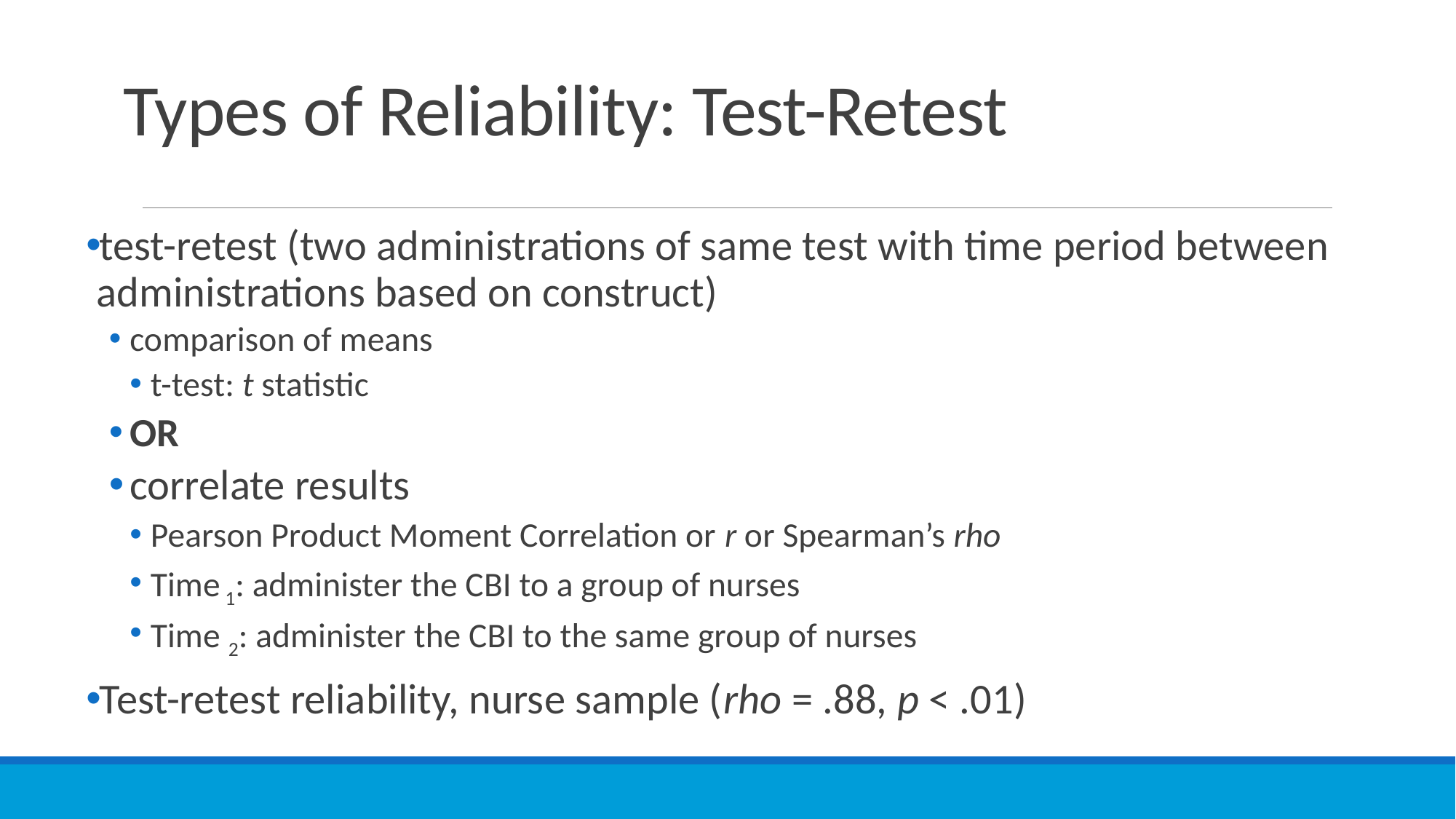

# Types of Reliability: Test-Retest
test-retest (two administrations of same test with time period between administrations based on construct)
comparison of means
t-test: t statistic
OR
correlate results
Pearson Product Moment Correlation or r or Spearman’s rho
Time 1: administer the CBI to a group of nurses
Time 2: administer the CBI to the same group of nurses
Test-retest reliability, nurse sample (rho = .88, p < .01)